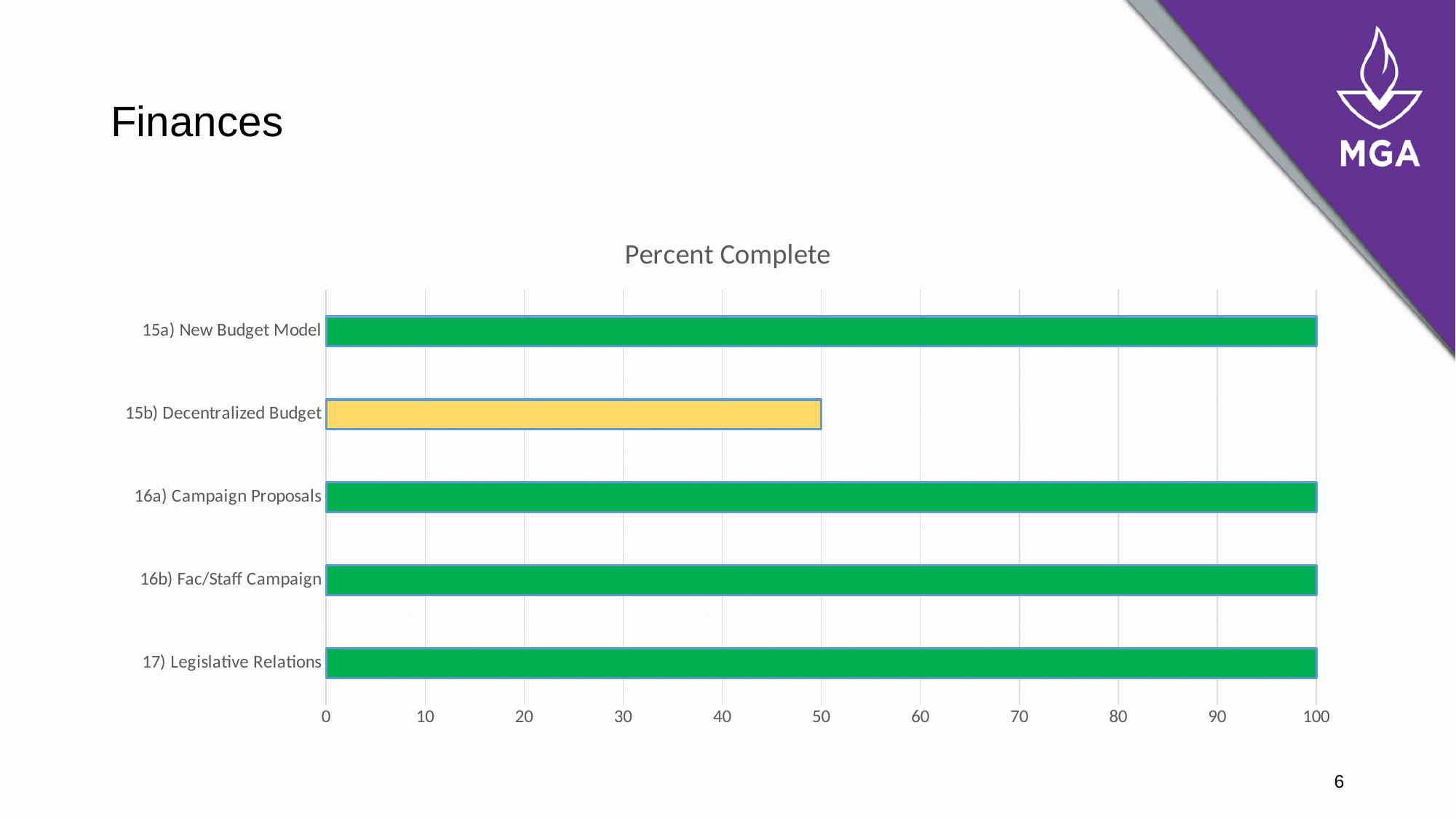

# Finances

### Chart: Percent Complete

| Category | Percent Complete |
|---|---|
| 17) Legislative Relations | 100.0 |
| 16b) Fac/Staff Campaign | 100.0 |
| 16a) Campaign Proposals | 100.0 |
| 15b) Decentralized Budget | 50.0 |
| 15a) New Budget Model | 100.0 |
6